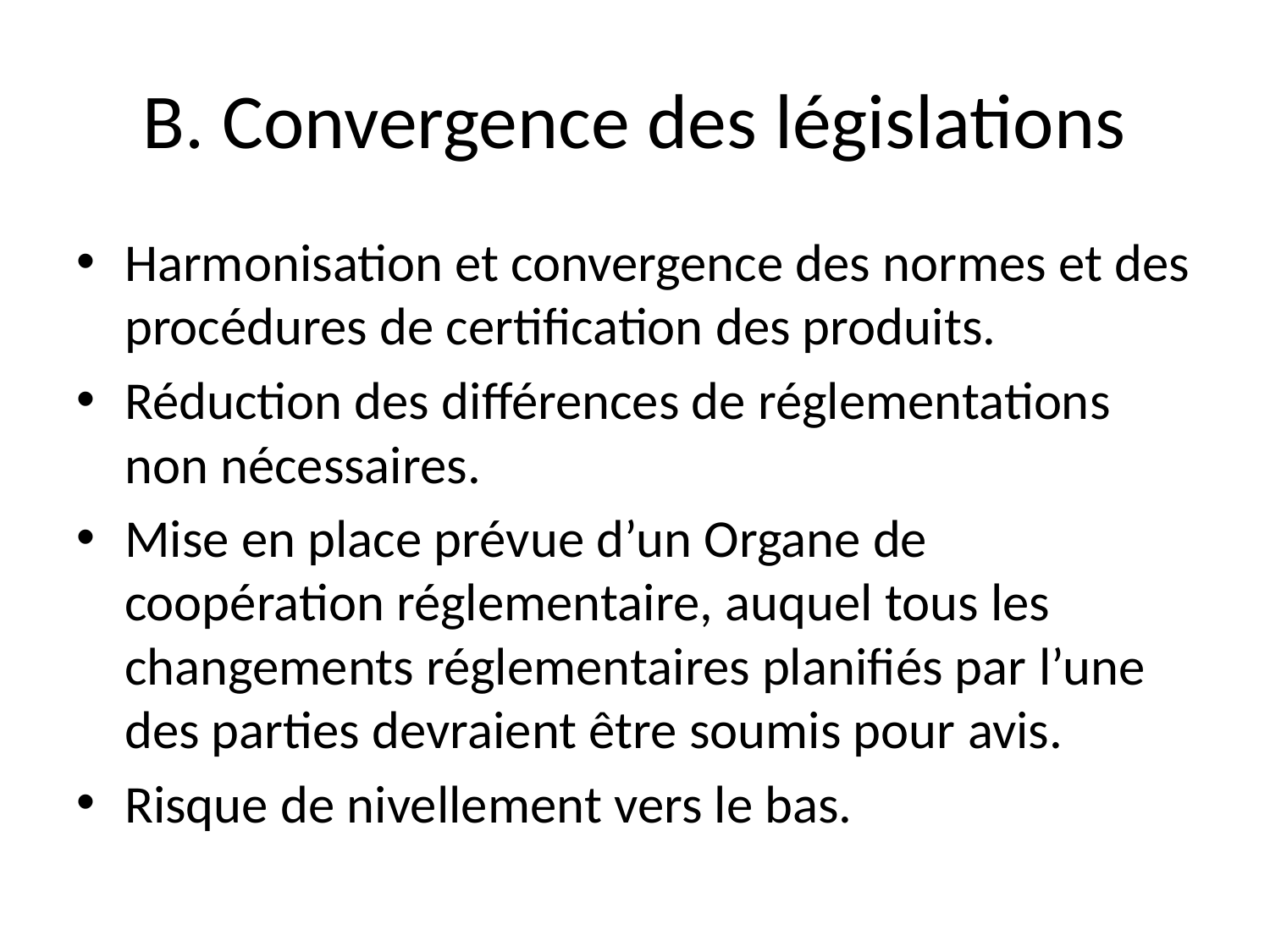

# B. Convergence des législations
Harmonisation et convergence des normes et des procédures de certification des produits.
Réduction des différences de réglementations non nécessaires.
Mise en place prévue d’un Organe de coopération réglementaire, auquel tous les changements réglementaires planifiés par l’une des parties devraient être soumis pour avis.
Risque de nivellement vers le bas.